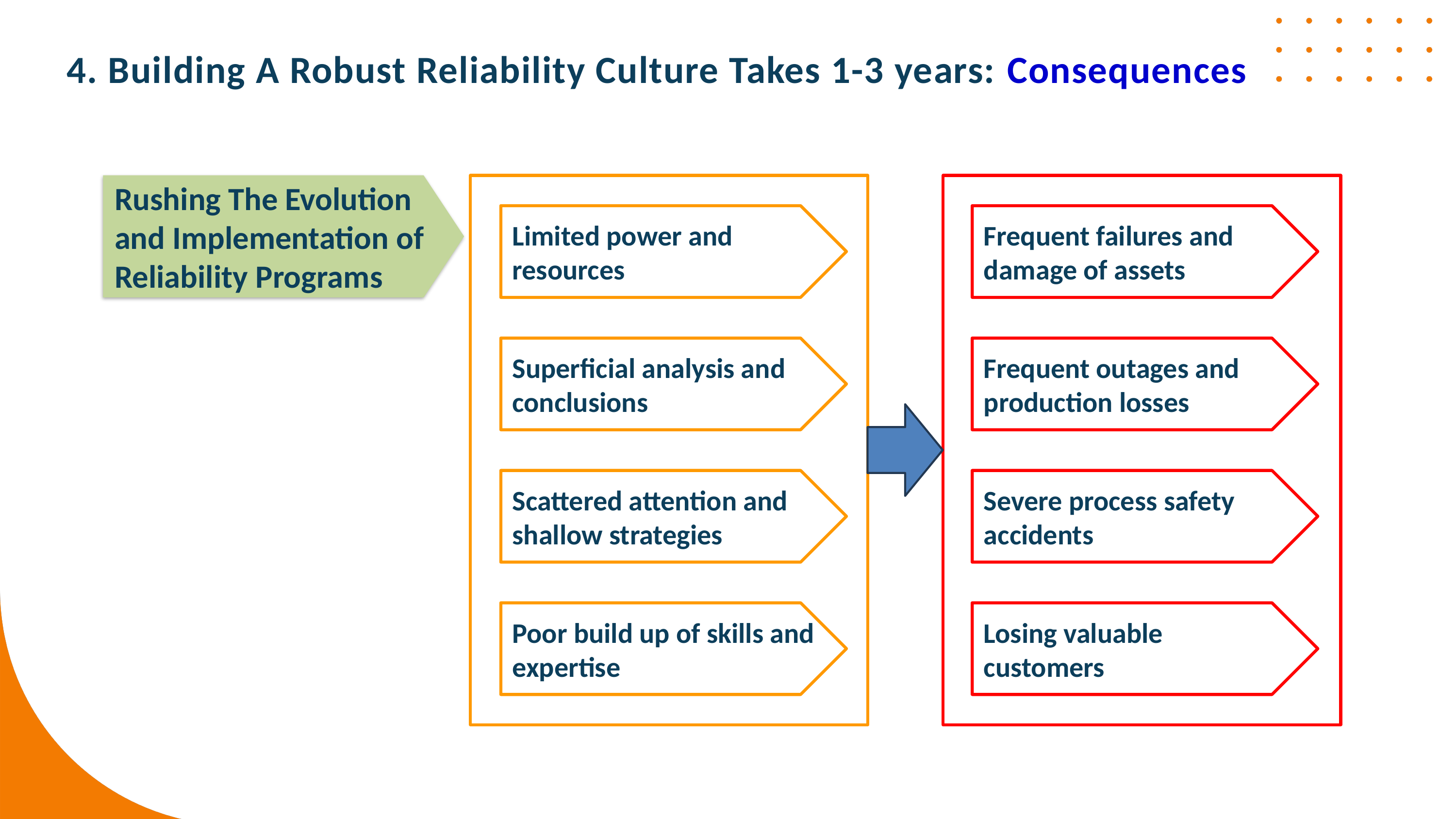

4. Building A Robust Reliability Culture Takes 1-3 years: Consequences

Rushing The Evolution and Implementation of Reliability Programs

Limited power and resources
Frequent failures and damage of assets
Superficial analysis and conclusions
Frequent outages and production losses

Scattered attention and shallow strategies
Severe process safety accidents

Poor build up of skills and expertise
Losing valuable customers